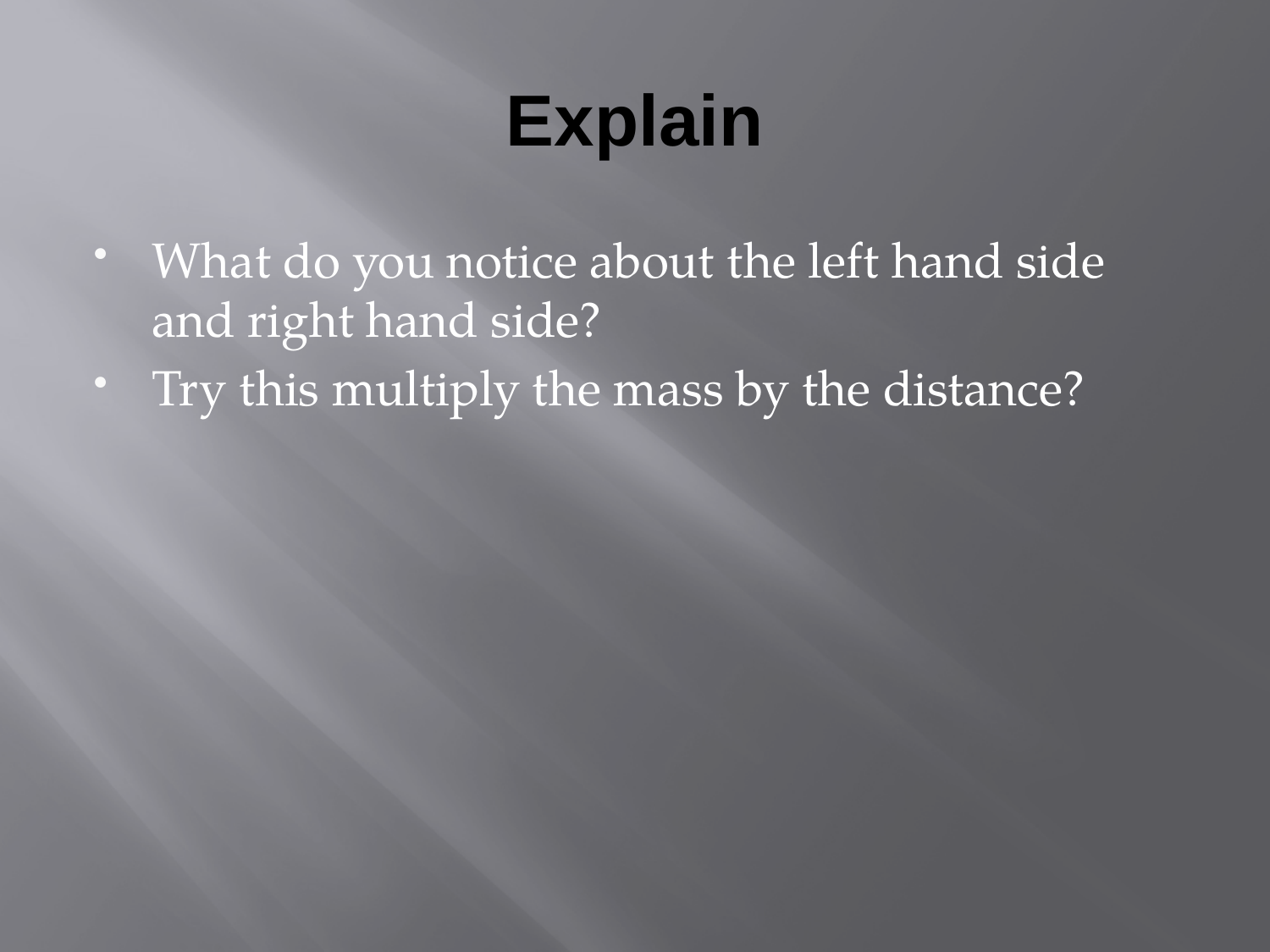

# Explain
What do you notice about the left hand side and right hand side?
Try this multiply the mass by the distance?